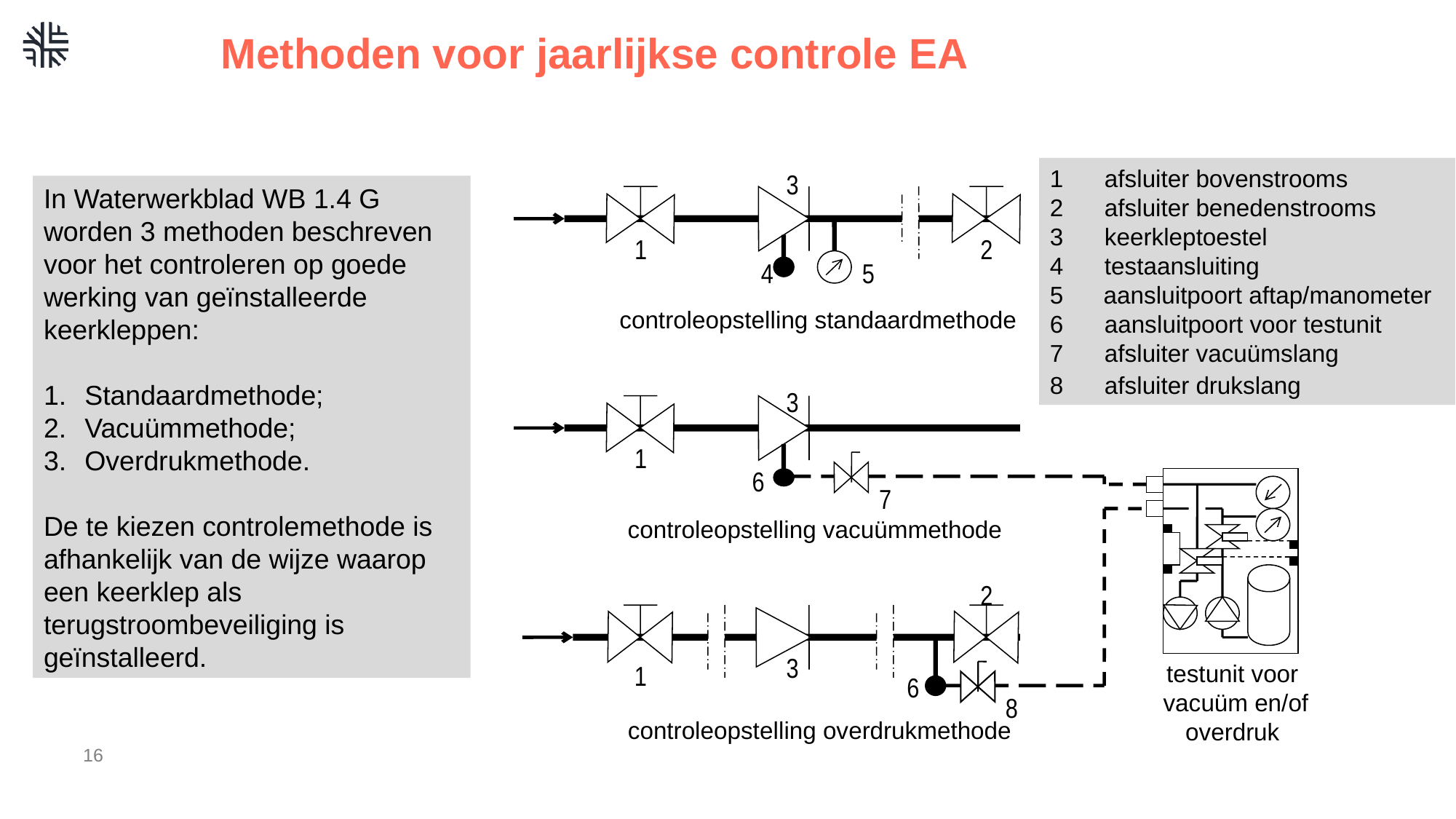

# Methoden voor jaarlijkse controle EA
afsluiter bovenstrooms
afsluiter benedenstrooms
keerkleptoestel
testaansluiting
5      aansluitpoort aftap/manometer
aansluitpoort voor testunit
afsluiter vacuümslang
afsluiter drukslang
3
In Waterwerkblad WB 1.4 G worden 3 methoden beschreven voor het controleren op goede werking van geïnstalleerde keerkleppen:

Standaardmethode;
Vacuümmethode;
Overdrukmethode.

De te kiezen controlemethode is afhankelijk van de wijze waarop een keerklep als terugstroombeveiliging is geïnstalleerd.

1
2

4

5

controleopstelling standaardmethode
3

1

6

7

controleopstelling vacuümmethode

2

3
testunit voor
vacuüm en/of
overdruk
1

6

8
controleopstelling overdrukmethode
16